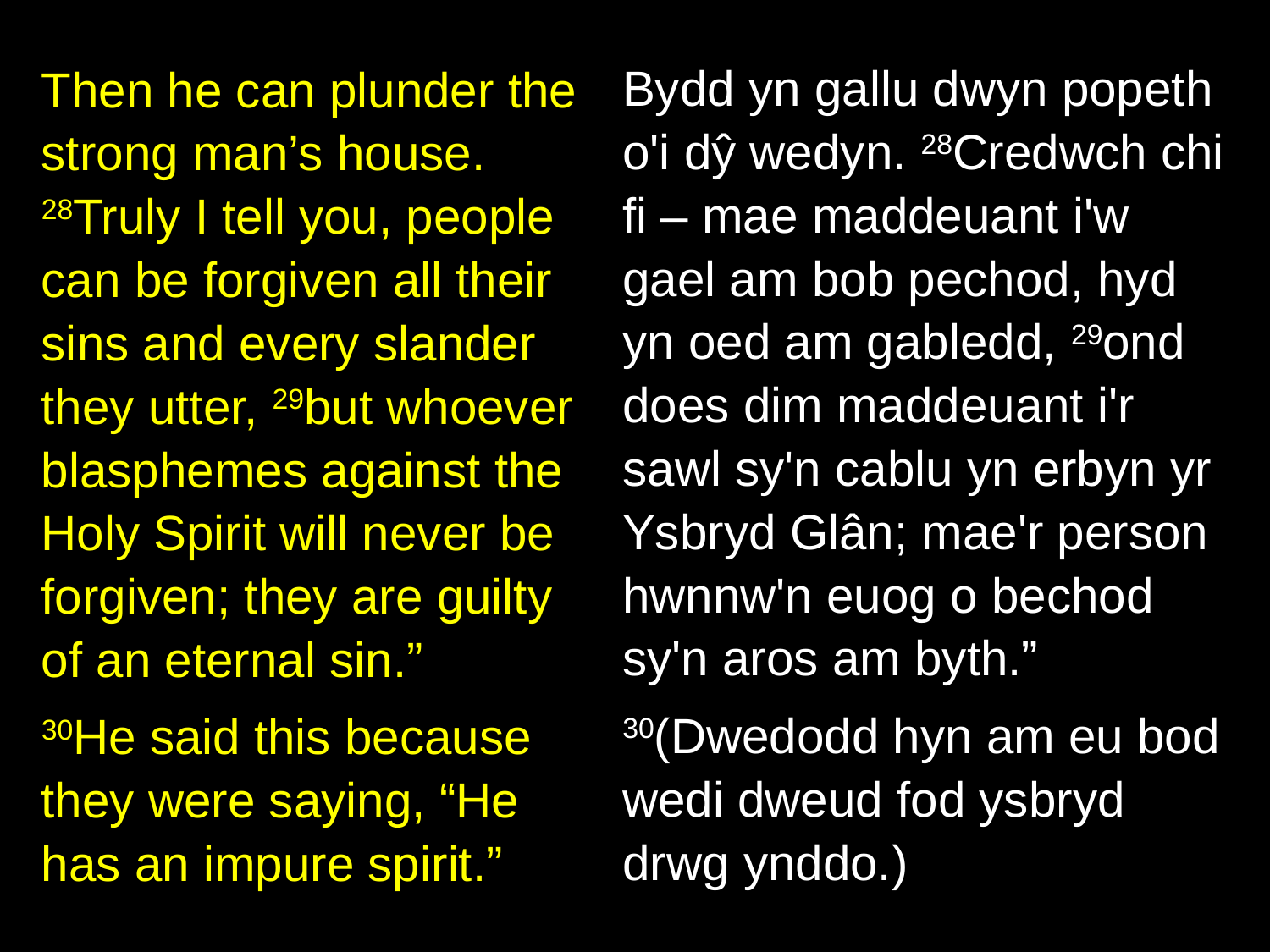

Bydd yn gallu dwyn popeth o'i dŷ wedyn. 28Credwch chi fi – mae maddeuant i'w gael am bob pechod, hyd yn oed am gabledd, 29ond does dim maddeuant i'r sawl sy'n cablu yn erbyn yr Ysbryd Glân; mae'r person hwnnw'n euog o bechod sy'n aros am byth.”
30(Dwedodd hyn am eu bod wedi dweud fod ysbryd drwg ynddo.)
Then he can plunder the strong man’s house. 28Truly I tell you, people can be forgiven all their sins and every slander they utter, 29but whoever blasphemes against the Holy Spirit will never be forgiven; they are guilty of an eternal sin.”
30He said this because they were saying, “He has an impure spirit.”